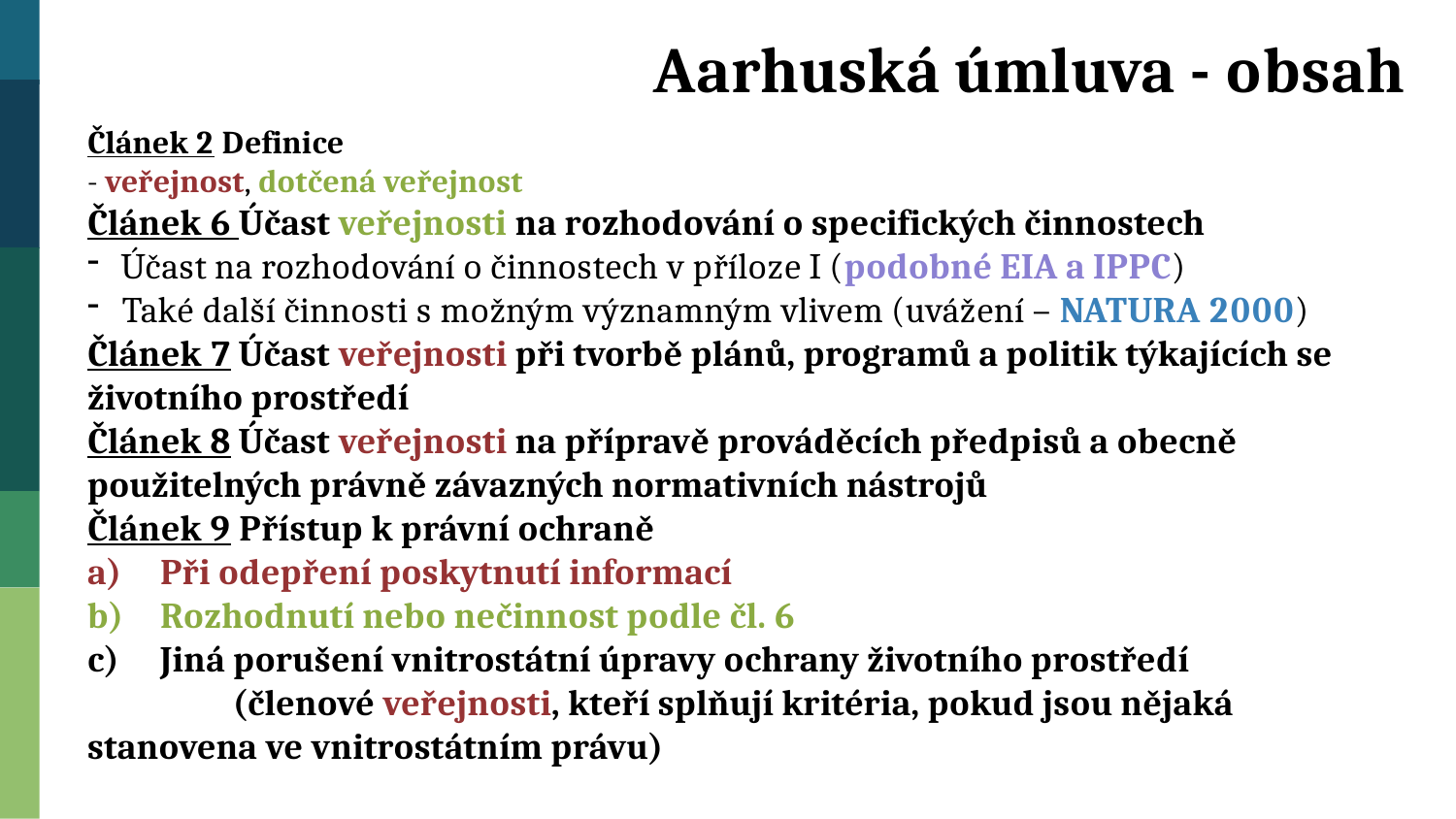

Aarhuská úmluva - obsah
Článek 2 Definice
- veřejnost, dotčená veřejnost
Článek 6 Účast veřejnosti na rozhodování o specifických činnostech
Účast na rozhodování o činnostech v příloze I (podobné EIA a IPPC)
Také další činnosti s možným významným vlivem (uvážení – NATURA 2000)
Článek 7 Účast veřejnosti při tvorbě plánů, programů a politik týkajících se životního prostředí
Článek 8 Účast veřejnosti na přípravě prováděcích předpisů a obecně použitelných právně závazných normativních nástrojů
Článek 9 Přístup k právní ochraně
Při odepření poskytnutí informací
Rozhodnutí nebo nečinnost podle čl. 6
Jiná porušení vnitrostátní úpravy ochrany životního prostředí
	(členové veřejnosti, kteří splňují kritéria, pokud jsou nějaká 	stanovena ve vnitrostátním právu)